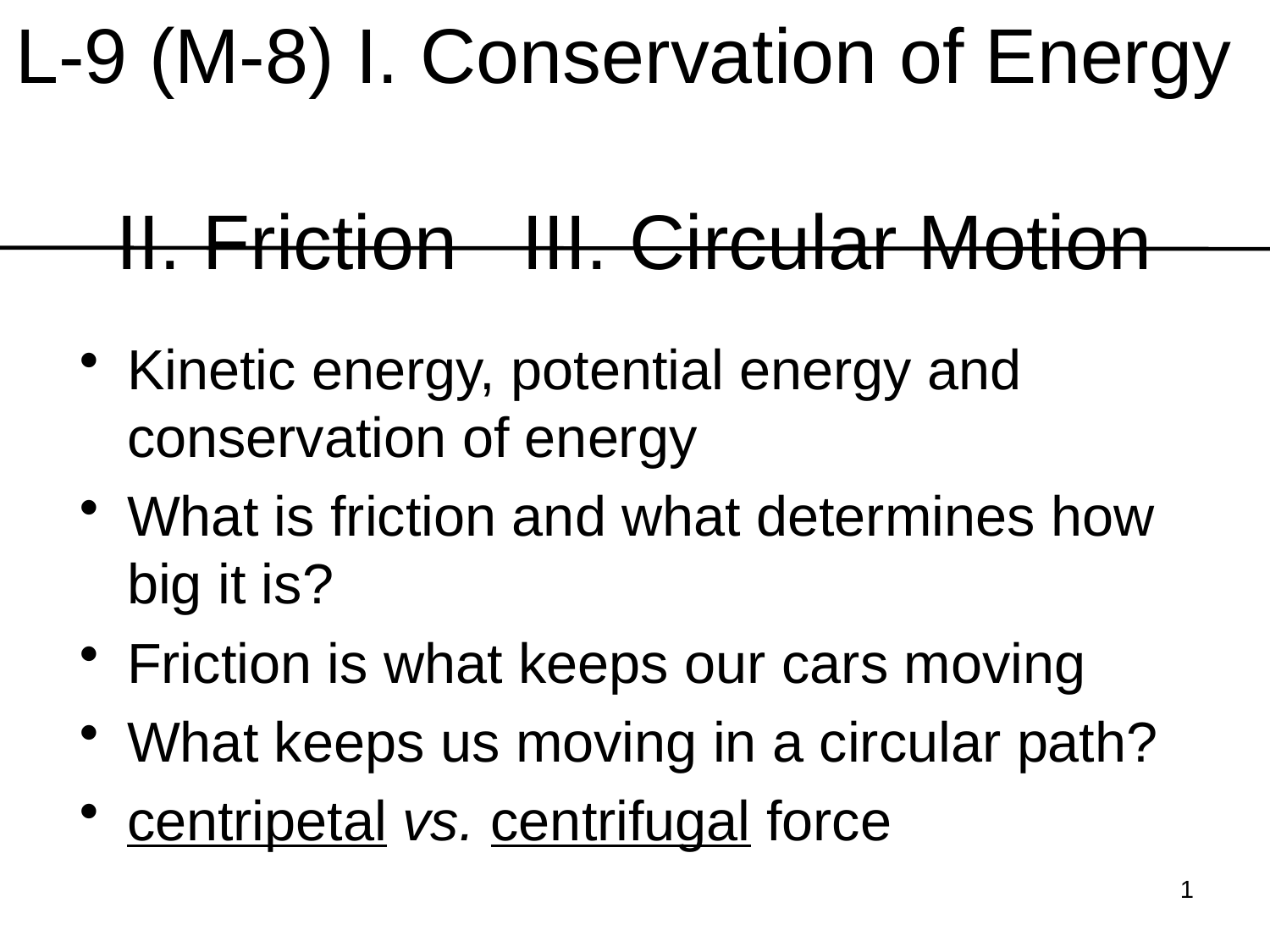

# L-9 (M-8) I. Conservation of Energy II. Friction   III. Circular Motion
Kinetic energy, potential energy and conservation of energy
What is friction and what determines how big it is?
Friction is what keeps our cars moving
What keeps us moving in a circular path?
centripetal vs. centrifugal force

1